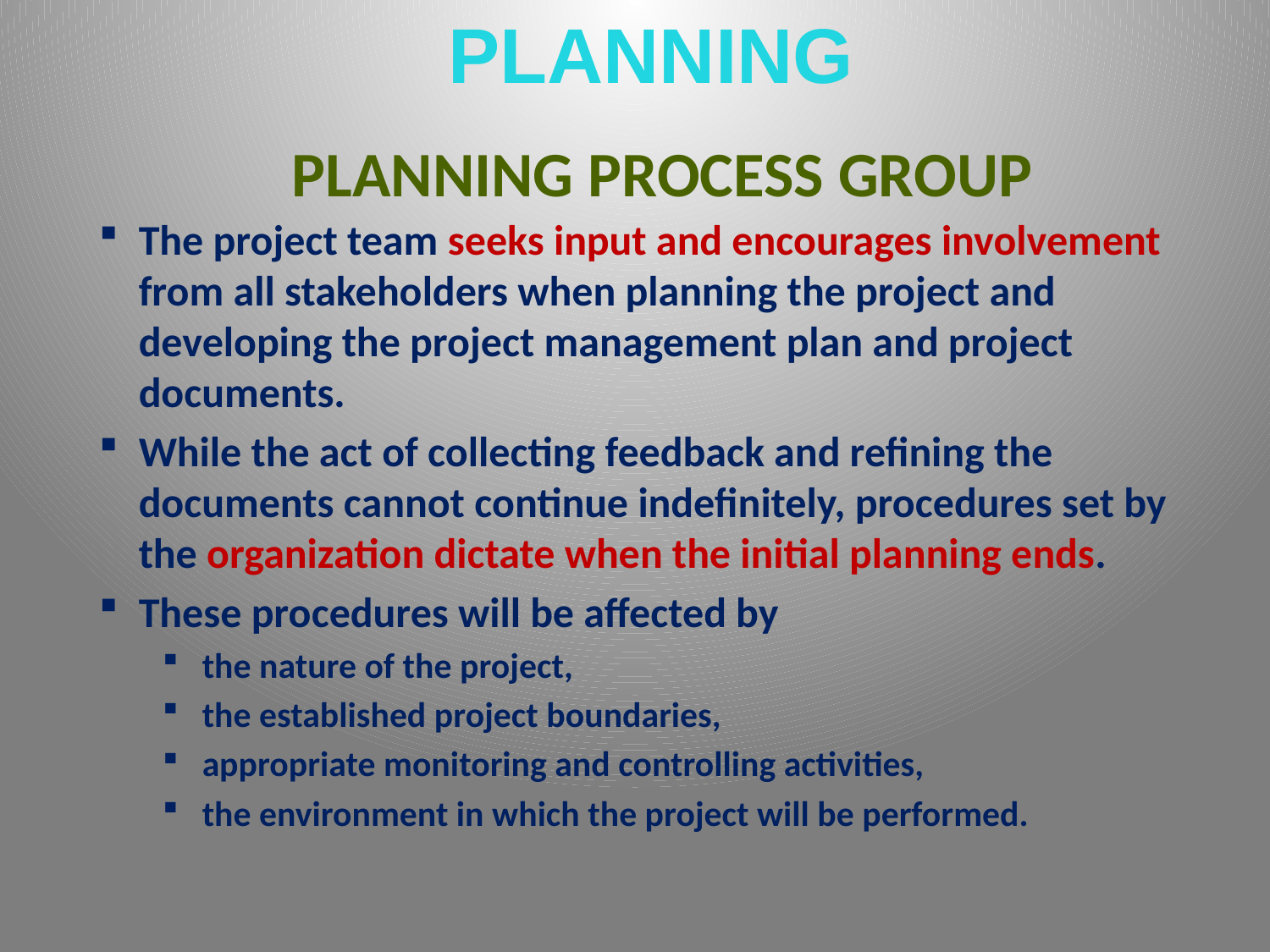

PLANNING
PLANNING PROCESS GROUP
The project team seeks input and encourages involvement from all stakeholders when planning the project and developing the project management plan and project documents.
While the act of collecting feedback and refining the documents cannot continue indefinitely, procedures set by the organization dictate when the initial planning ends.
These procedures will be affected by
the nature of the project,
the established project boundaries,
appropriate monitoring and controlling activities,
the environment in which the project will be performed.